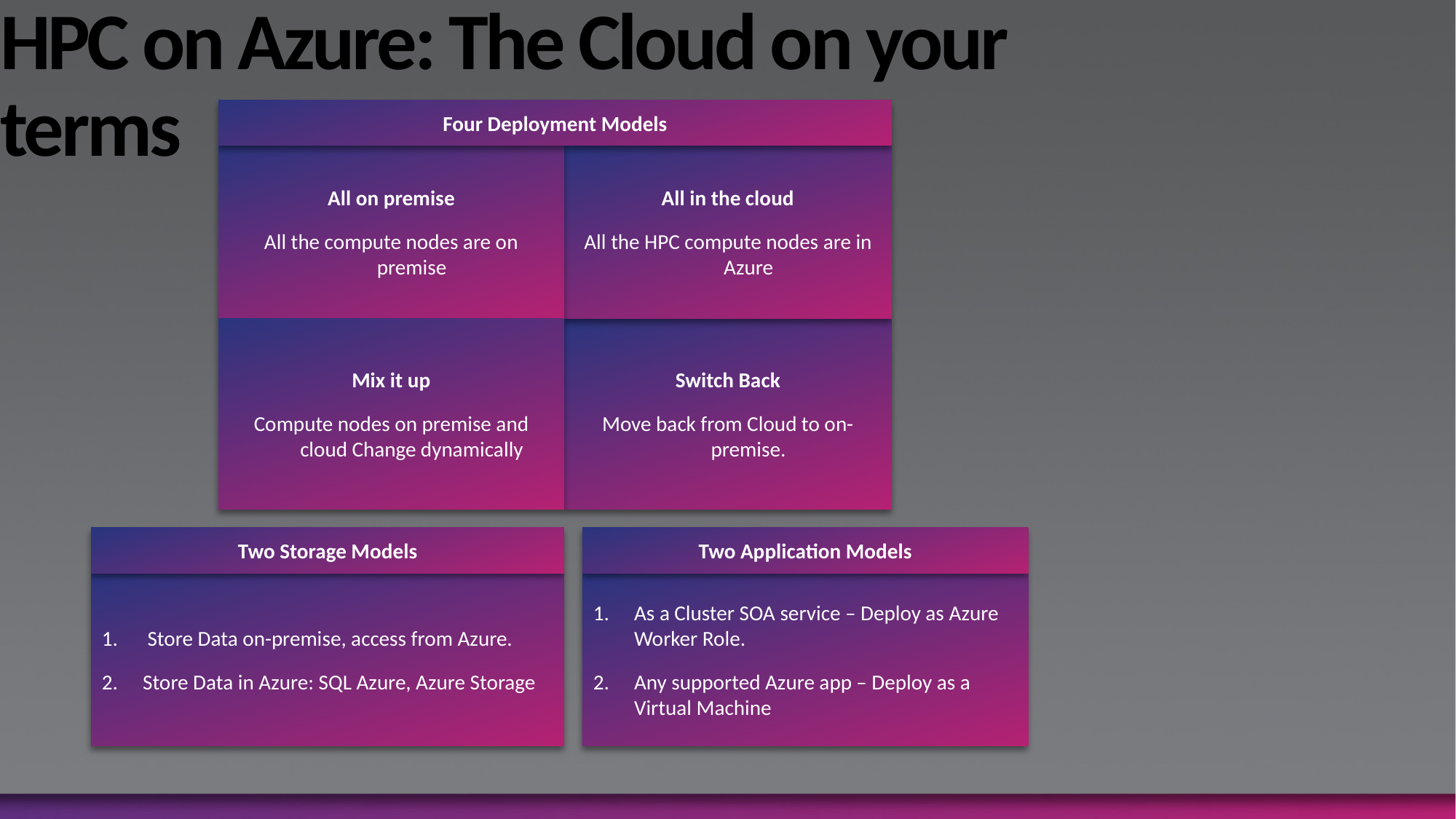

# HPC on Azure: The Cloud on your terms
Four Deployment Models
All on premise
All the compute nodes are on premise
All in the cloud
All the HPC compute nodes are in Azure
Mix it up
Compute nodes on premise and cloud Change dynamically
Switch Back
Move back from Cloud to on-premise.
Two Storage Models
Two Application Models
 Store Data on-premise, access from Azure.
Store Data in Azure: SQL Azure, Azure Storage
As a Cluster SOA service – Deploy as Azure Worker Role.
Any supported Azure app – Deploy as a Virtual Machine